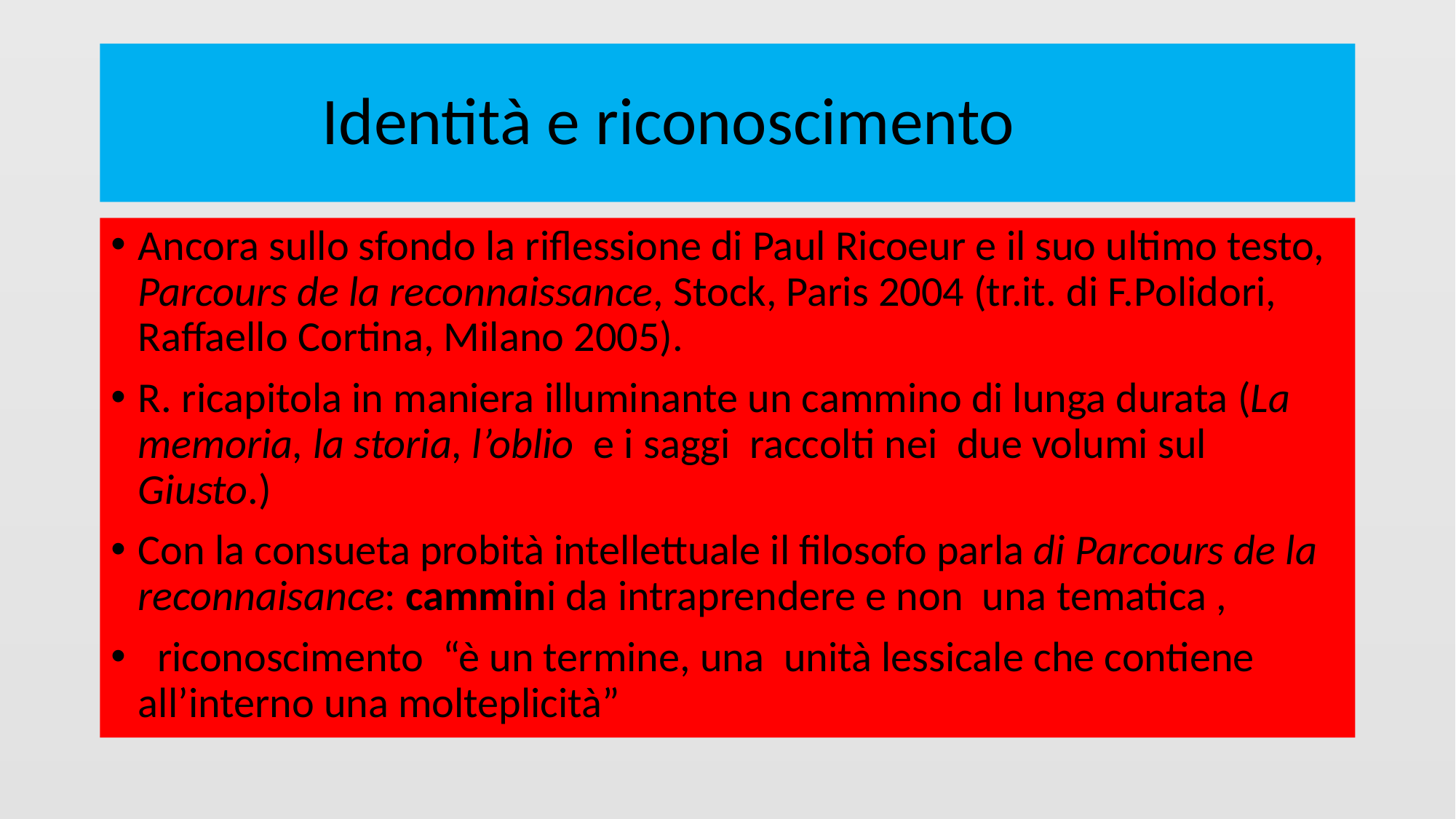

# Identità e riconoscimento
Ancora sullo sfondo la riflessione di Paul Ricoeur e il suo ultimo testo, Parcours de la reconnaissance, Stock, Paris 2004 (tr.it. di F.Polidori, Raffaello Cortina, Milano 2005).
R. ricapitola in maniera illuminante un cammino di lunga durata (La memoria, la storia, l’oblio  e i saggi  raccolti nei  due volumi sul Giusto.)
Con la consueta probità intellettuale il filosofo parla di Parcours de la reconnaisance: cammini da intraprendere e non  una tematica ,
  riconoscimento  “è un termine, una  unità lessicale che contiene all’interno una molteplicità”